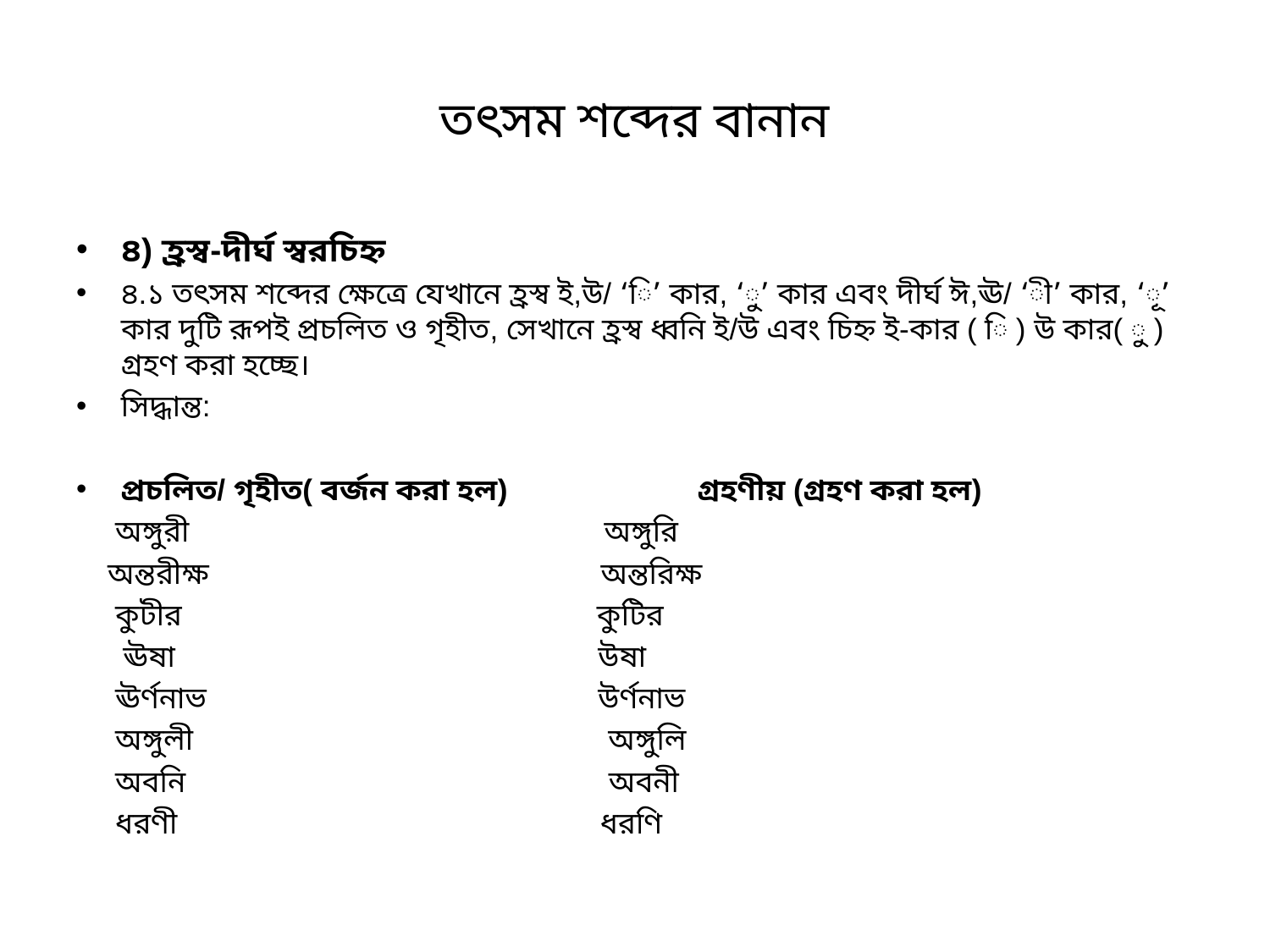

# তৎসম শব্দের বানান
৪) হ্রস্ব-দীর্ঘ স্বরচিহ্ন
৪.১ তৎসম শব্দের ক্ষেত্রে যেখানে হ্রস্ব ই,উ/ ‘ি’ কার, ‘ু’ কার এবং দীর্ঘ ঈ,ঊ/ ‘ী’ কার, ‘ূ’ কার দুটি রূপই প্রচলিত ও গৃহীত, সেখানে হ্রস্ব ধ্বনি ই/উ এবং চিহ্ন ই-কার ( ি ) উ কার( ু ) গ্রহণ করা হচ্ছে।
সিদ্ধান্ত:

প্রচলিত/ গৃহীত( বর্জন করা হল)                       গ্রহণীয় (গ্রহণ করা হল)
     অঙ্গুরী                                                     অঙ্গুরি
    অন্তরীক্ষ                                                  অন্তরিক্ষ
     কুটীর                                                     কুটির
      ঊষা                                                      উষা
     ঊর্ণনাভ                                                  উর্ণনাভ
     অঙ্গুলী                                                     অঙ্গুলি
     অবনি                                                      অবনী
     ধরণী                                                      ধরণি